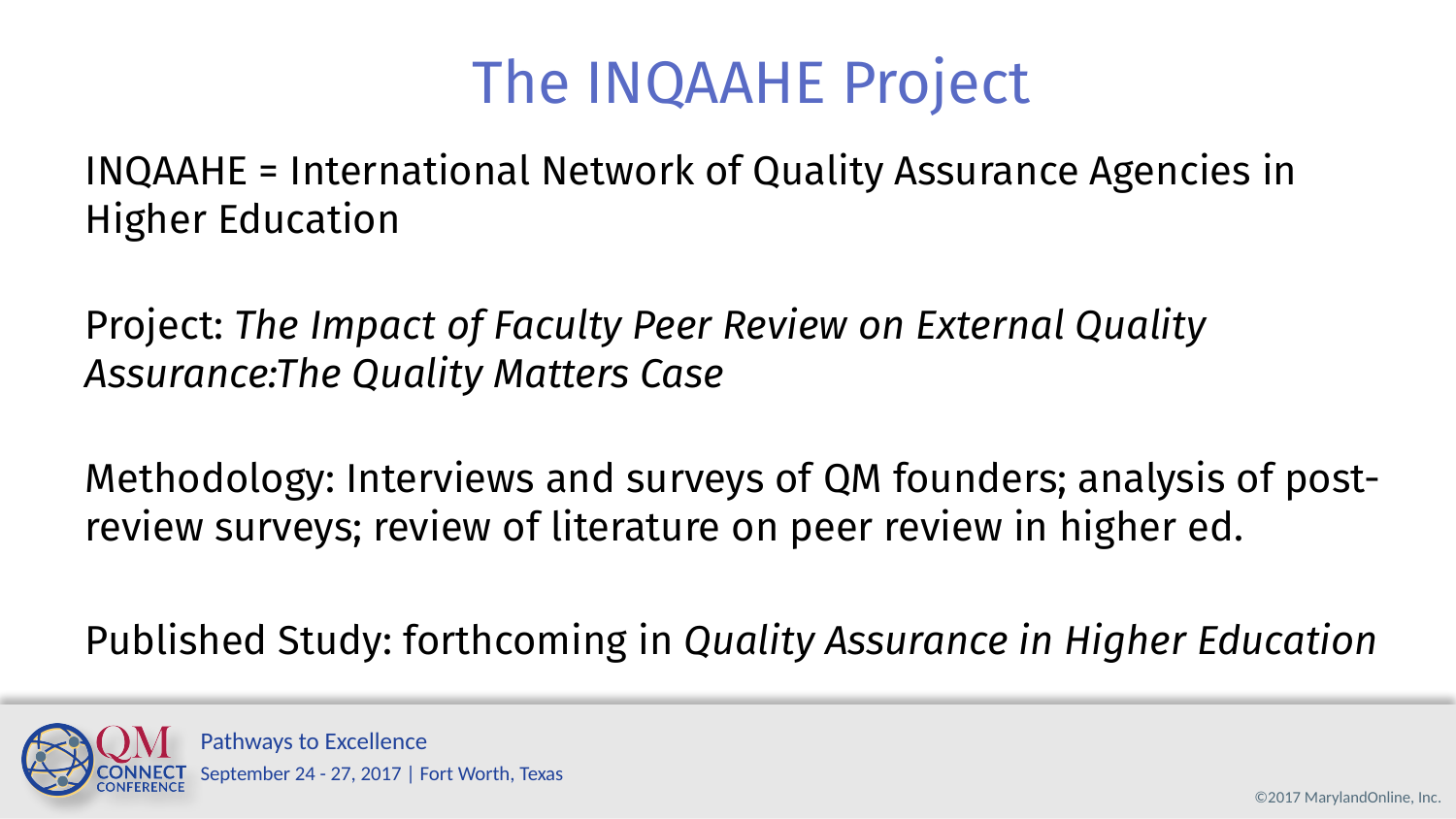

The INQAAHE Project
INQAAHE = International Network of Quality Assurance Agencies in Higher Education
Project: The Impact of Faculty Peer Review on External Quality Assurance:The Quality Matters Case
Methodology: Interviews and surveys of QM founders; analysis of post-review surveys; review of literature on peer review in higher ed.

Published Study: forthcoming in Quality Assurance in Higher Education